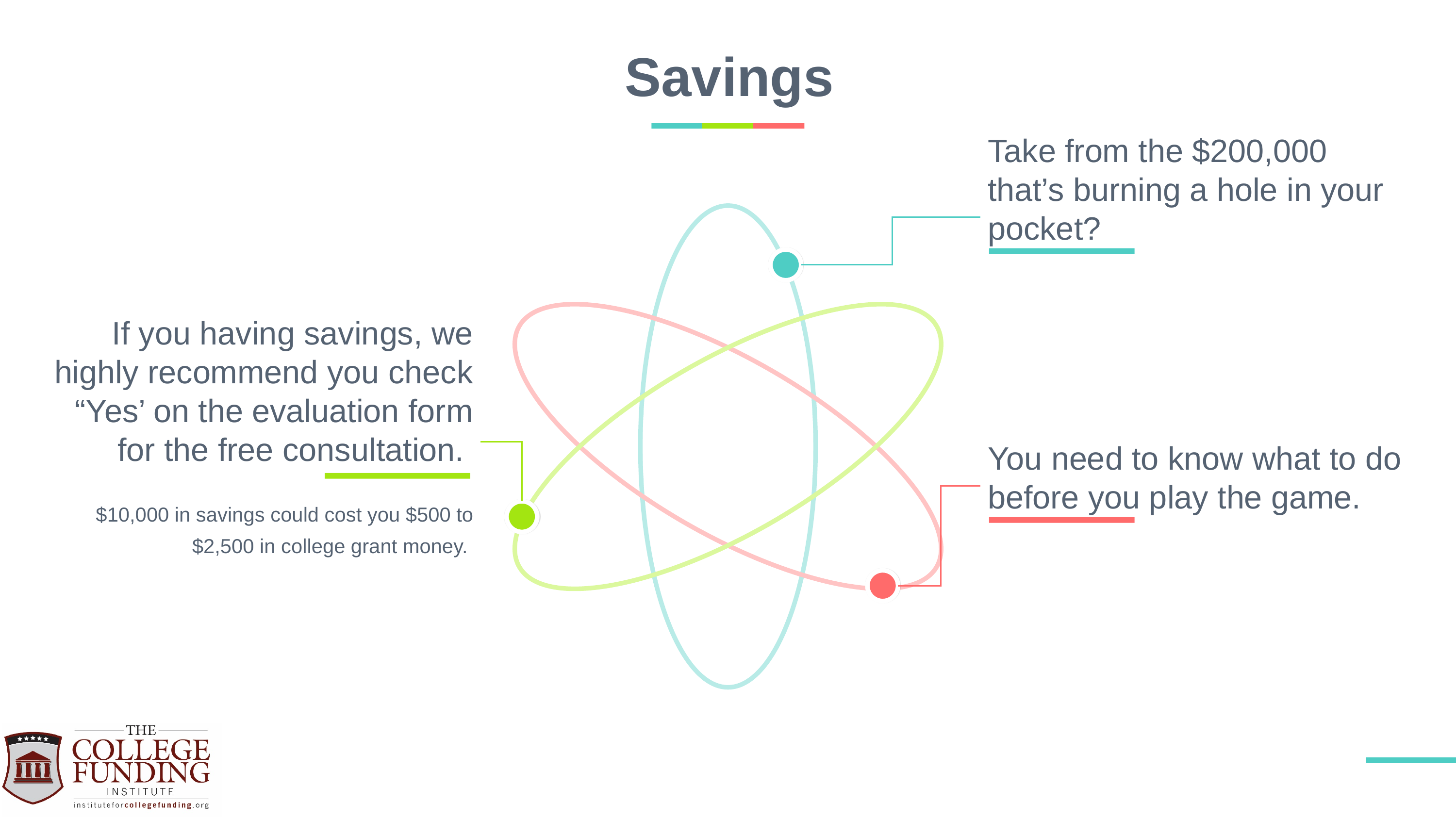

# Savings
Take from the $200,000 that’s burning a hole in your pocket?
If you having savings, we highly recommend you check “Yes’ on the evaluation form for the free consultation.
You need to know what to do before you play the game.
$10,000 in savings could cost you $500 to $2,500 in college grant money.